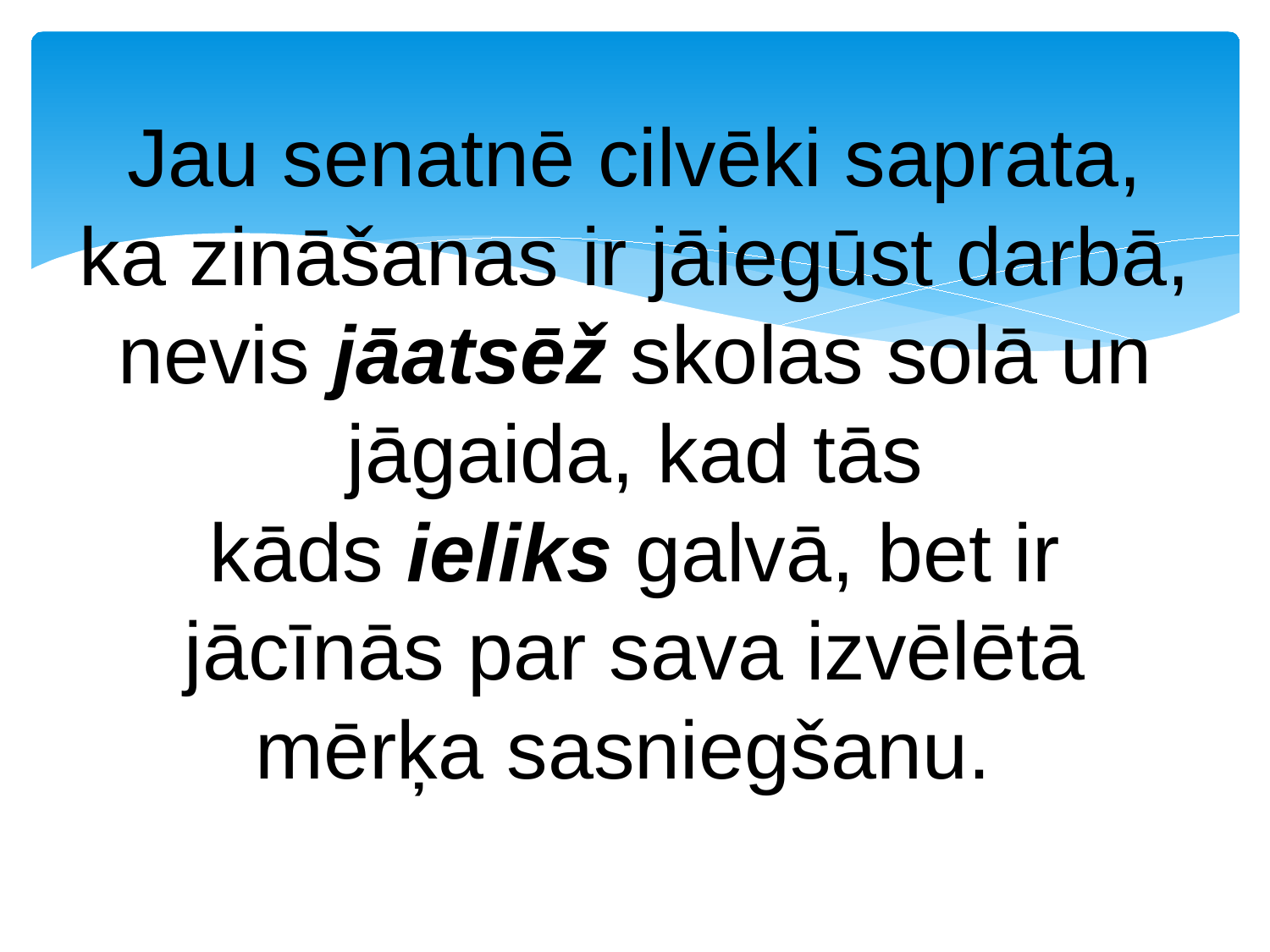

# Jau senatnē cilvēki saprata, ka zināšanas ir jāiegūst darbā, nevis jāatsēž skolas solā un jāgaida, kad tās kāds ieliks galvā, bet ir jācīnās par sava izvēlētā mērķa sasniegšanu.